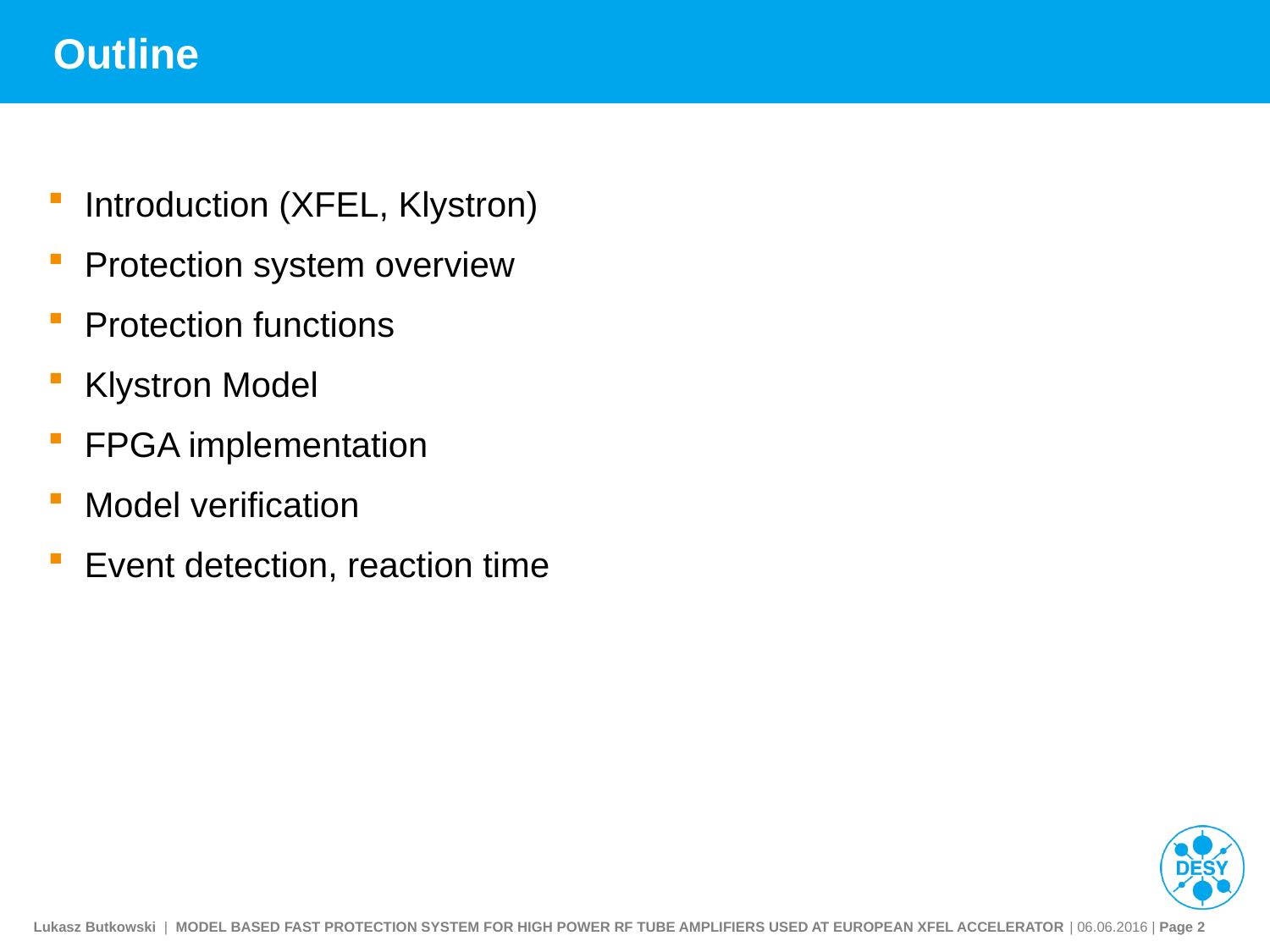

# Outline
Introduction (XFEL, Klystron)
Protection system overview
Protection functions
Klystron Model
FPGA implementation
Model verification
Event detection, reaction time